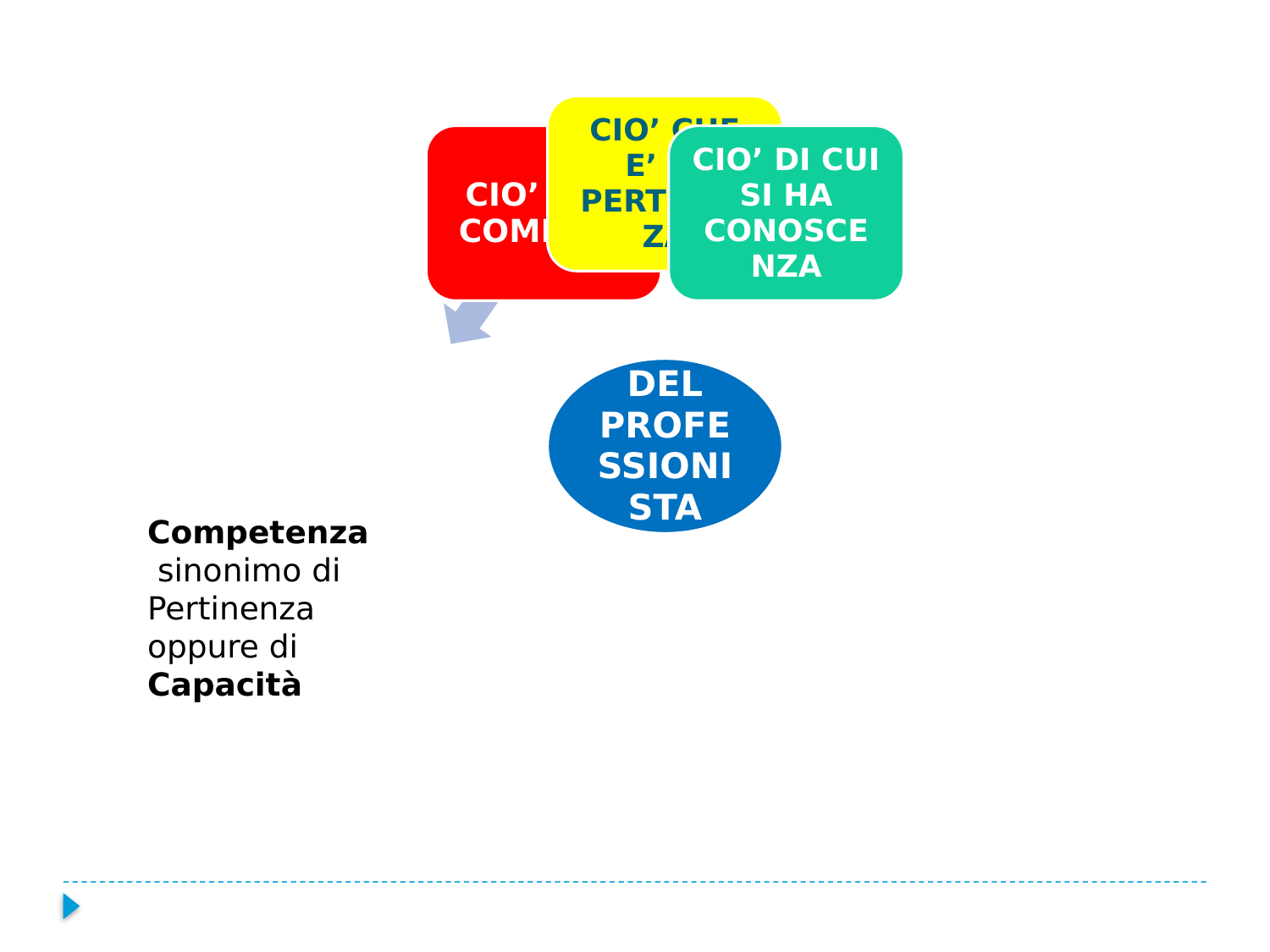

COMPETENZA
DEL PROFESSIONISTA DELLA SALUTE
Competenza  sinonimo di Pertinenza oppure di Capacità